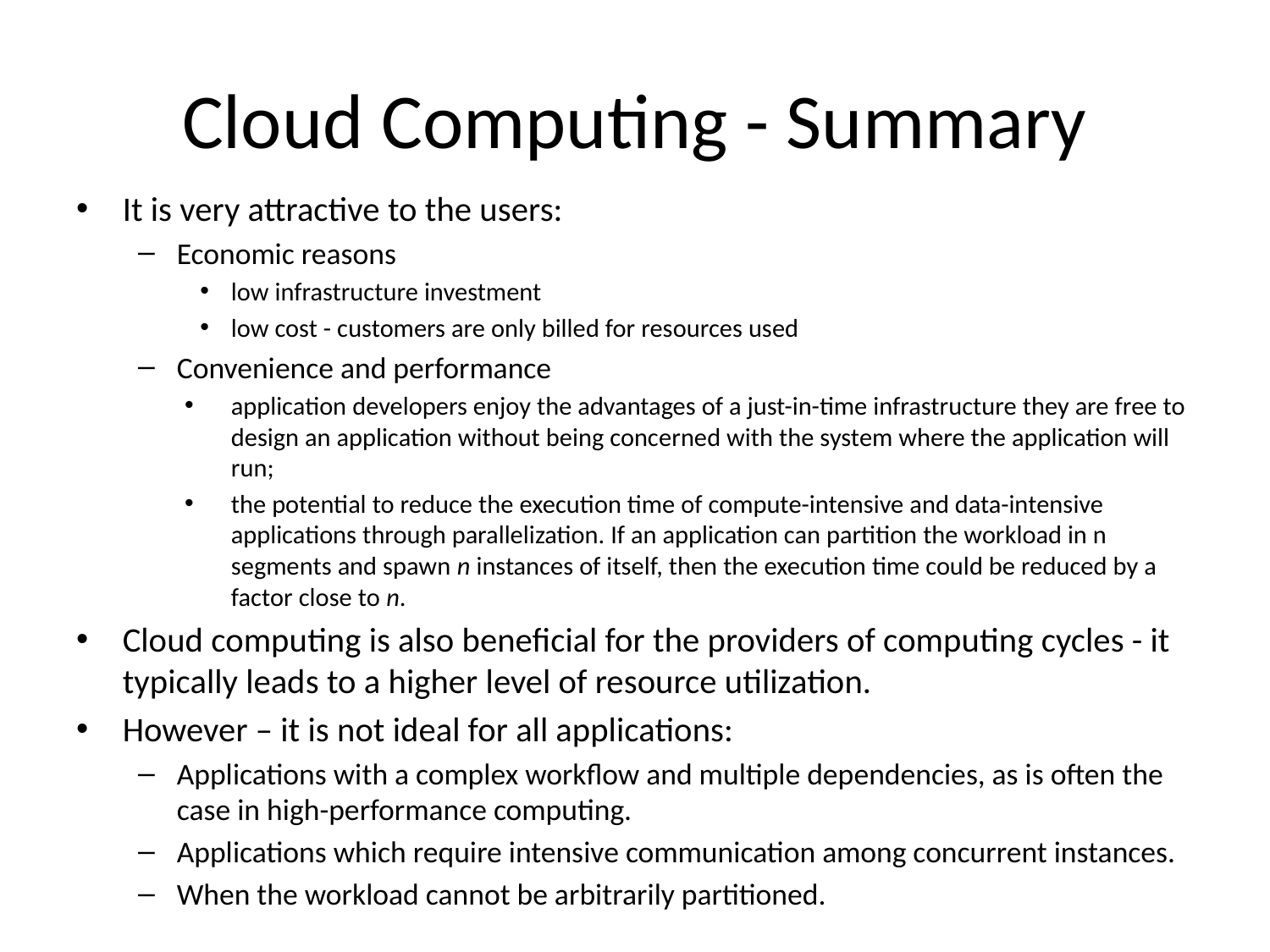

# Cloud Computing - Summary
It is very attractive to the users:
Economic reasons
low infrastructure investment
low cost - customers are only billed for resources used
Convenience and performance
application developers enjoy the advantages of a just-in-time infrastructure they are free to design an application without being concerned with the system where the application will run;
the potential to reduce the execution time of compute-intensive and data-intensive applications through parallelization. If an application can partition the workload in n segments and spawn n instances of itself, then the execution time could be reduced by a factor close to n.
Cloud computing is also beneficial for the providers of computing cycles - it typically leads to a higher level of resource utilization.
However – it is not ideal for all applications:
Applications with a complex workflow and multiple dependencies, as is often the case in high-performance computing.
Applications which require intensive communication among concurrent instances.
When the workload cannot be arbitrarily partitioned.